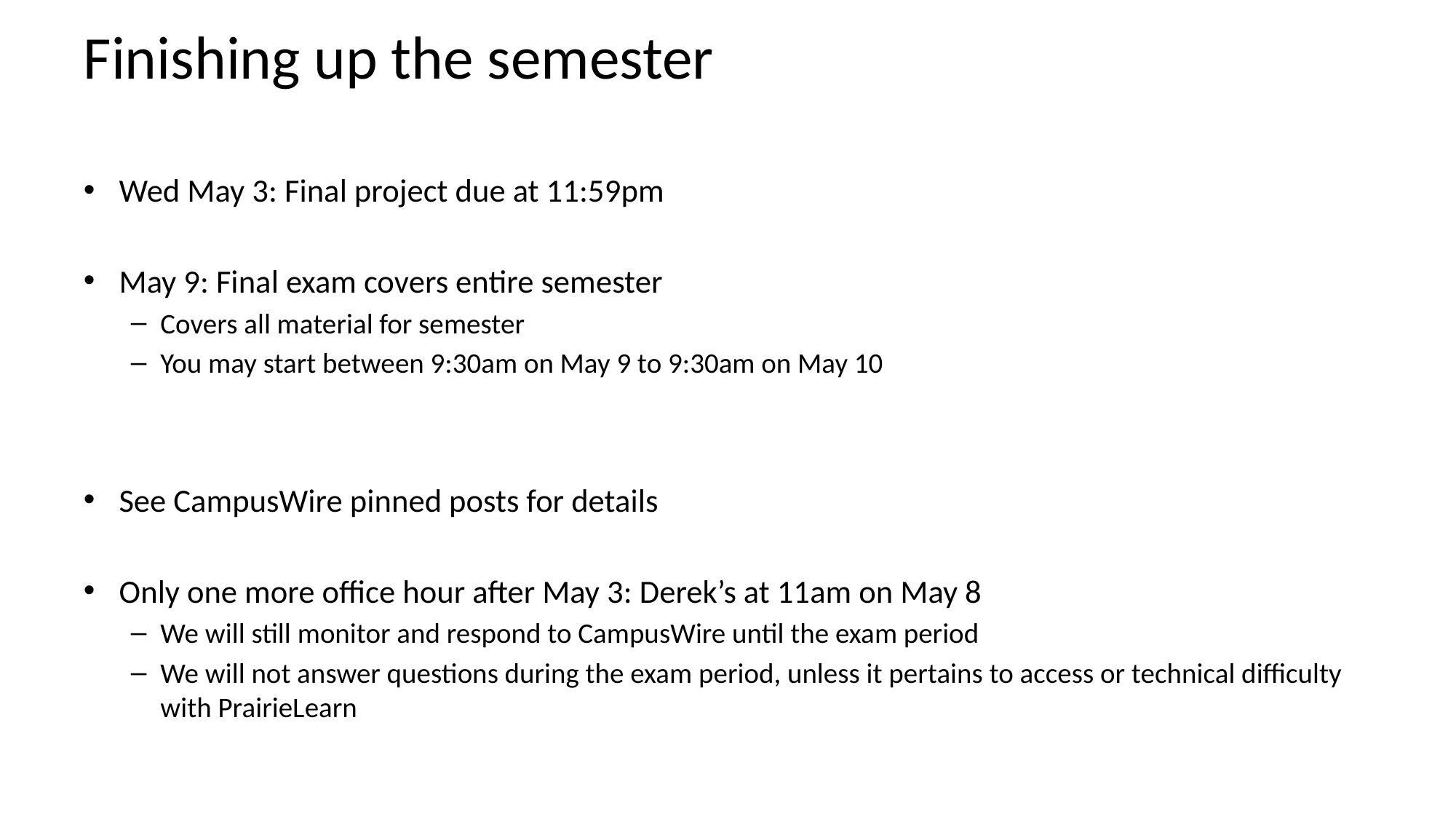

# Finishing up the semester

Wed May 3: Final project due at 11:59pm

May 9: Final exam covers entire semester
Covers all material for semester
You may start between 9:30am on May 9 to 9:30am on May 10

See CampusWire pinned posts for details

Only one more office hour after May 3: Derek’s at 11am on May 8
We will still monitor and respond to CampusWire until the exam period
We will not answer questions during the exam period, unless it pertains to access or technical difficulty with PrairieLearn